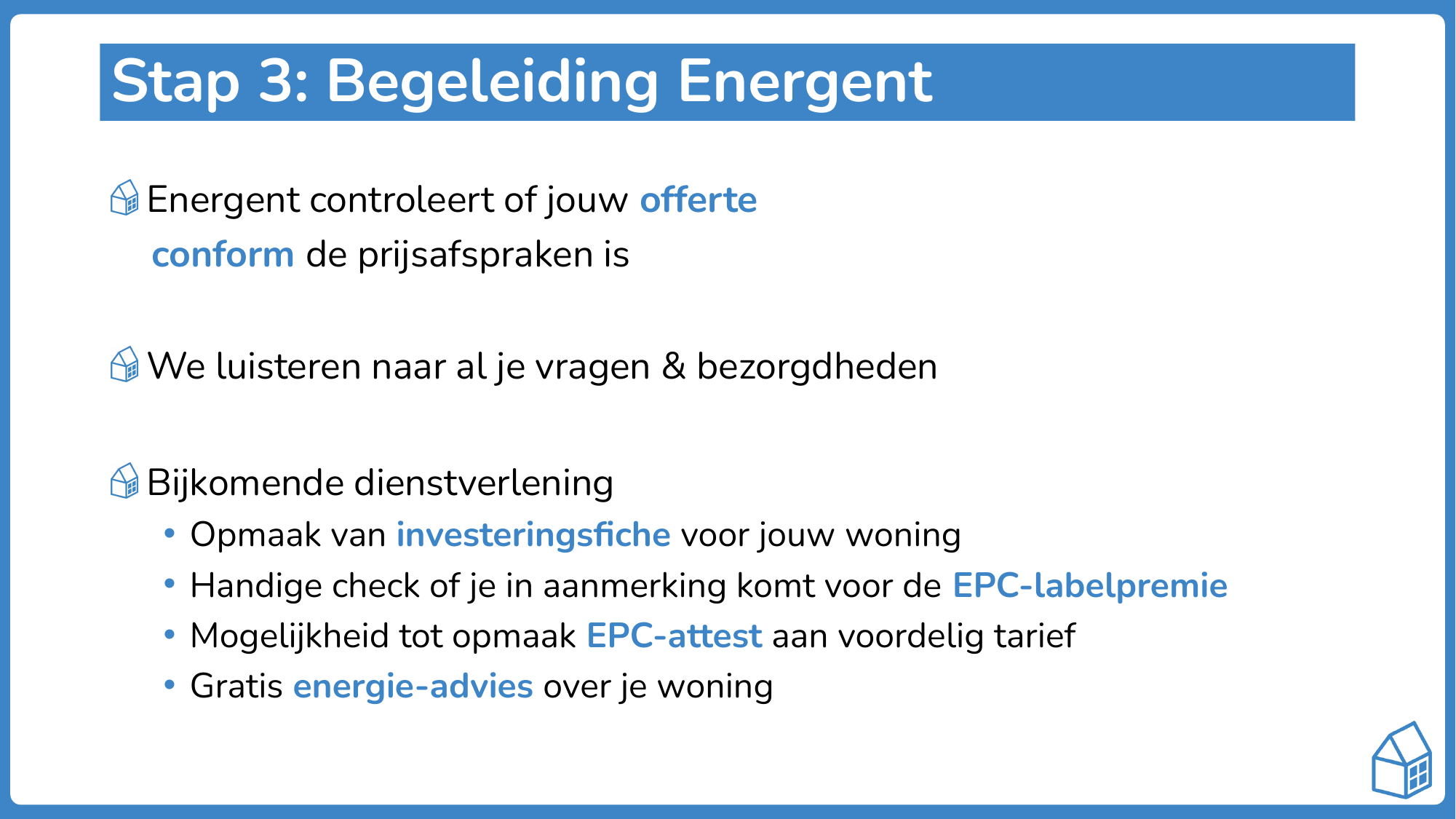

# Stap 3: Begeleiding Energent
 Energent controleert of jouw offerte
    conform de prijsafspraken is

 We luisteren naar al je vragen & bezorgdheden

 Bijkomende dienstverlening
Opmaak van investeringsfiche voor jouw woning
Handige check of je in aanmerking komt voor de EPC-labelpremie
Mogelijkheid tot opmaak EPC-attest aan voordelig tarief
Gratis energie-advies over je woning